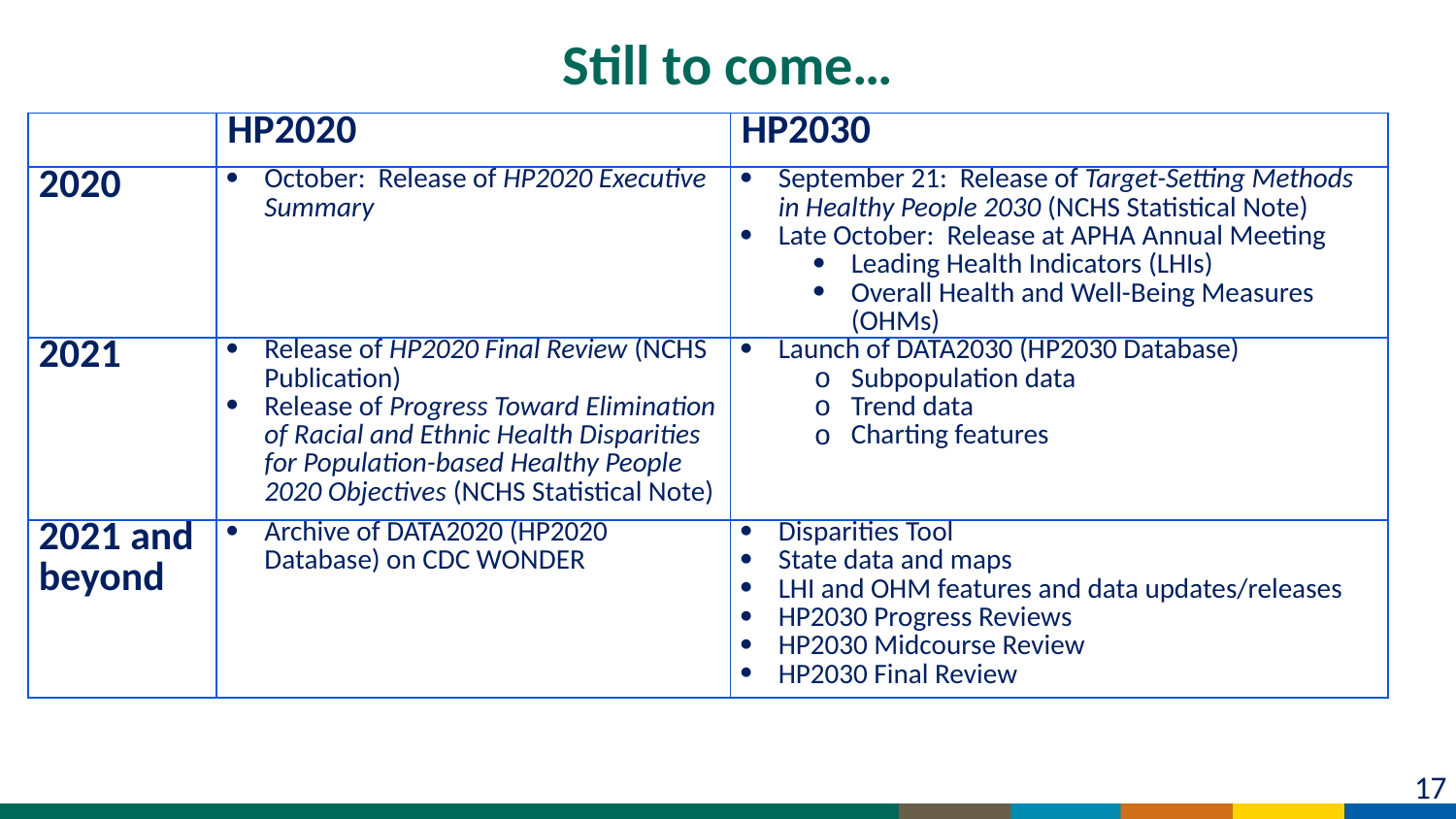

# Still to come…
|  | HP2020 | HP2030 |
| --- | --- | --- |
| 2020 | October:  Release of HP2020 Executive Summary | September 21: Release of Target-Setting Methods in Healthy People 2030 (NCHS Statistical Note) Late October:  Release at APHA Annual Meeting Leading Health Indicators (LHIs) Overall Health and Well-Being Measures (OHMs) |
| 2021 | Release of HP2020 Final Review (NCHS Publication) Release of Progress Toward Elimination of Racial and Ethnic Health Disparities for Population-based Healthy People 2020 Objectives (NCHS Statistical Note) | Launch of DATA2030 (HP2030 Database) Subpopulation data Trend data Charting features |
| 2021 and beyond | Archive of DATA2020 (HP2020 Database) on CDC WONDER | Disparities Tool State data and maps LHI and OHM features and data updates/releases HP2030 Progress Reviews HP2030 Midcourse Review HP2030 Final Review |
17